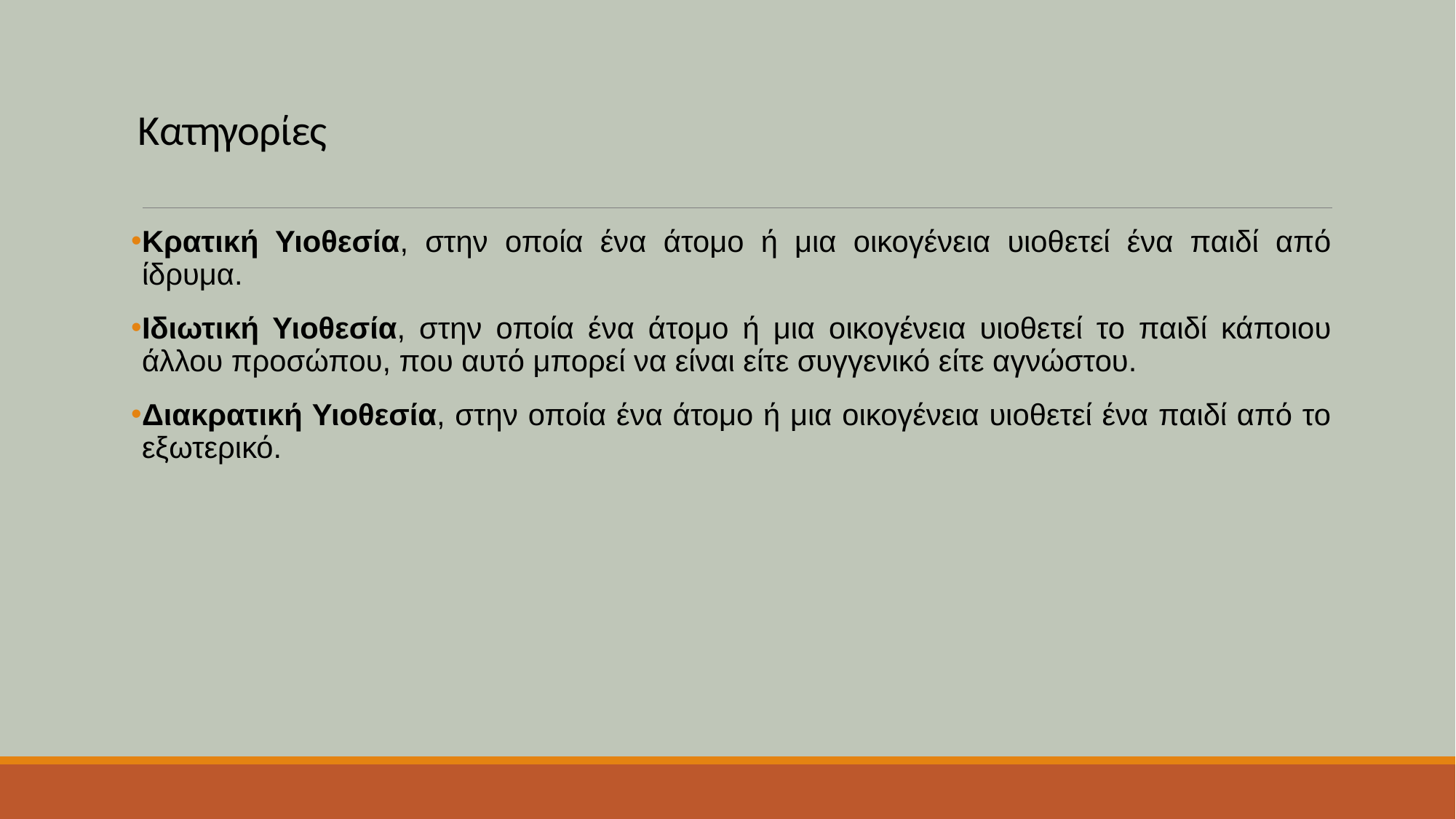

# Κατηγορίες
Κρατική Υιοθεσία, στην οποία ένα άτομο ή μια οικογένεια υιοθετεί ένα παιδί από ίδρυμα.
Iδιωτική Υιοθεσία, στην οποία ένα άτομο ή μια οικογένεια υιοθετεί το παιδί κάποιου άλλου προσώπου, που αυτό μπορεί να είναι είτε συγγενικό είτε αγνώστου.
Διακρατική Υιοθεσία, στην οποία ένα άτομο ή μια οικογένεια υιοθετεί ένα παιδί από το εξωτερικό.